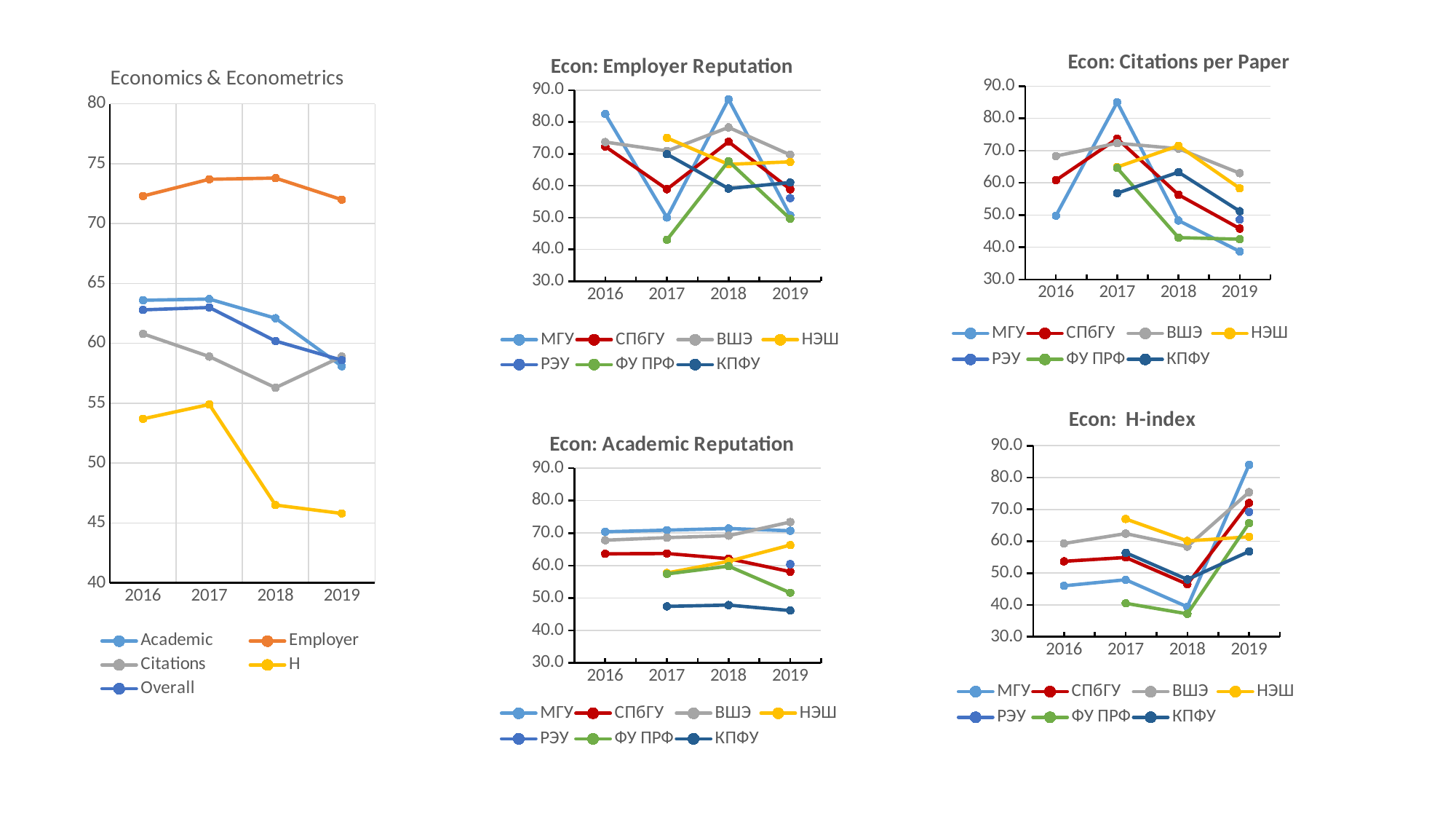

### Chart: Econ: Citations per Paper

| Category | МГУ | СПбГУ | ВШЭ | НЭШ | РЭУ | ФУ ПРФ | КПФУ |
|---|---|---|---|---|---|---|---|
| 2016 | 49.8 | 60.8 | 68.3 | None | None | None | None |
| 2017 | 85.0 | 73.7 | 72.3 | 64.9 | None | 64.6 | 56.8 |
| 2018 | 48.3 | 56.3 | 70.6 | 71.5 | None | 43.0 | 63.3 |
| 2019 | 38.7 | 45.8 | 63.0 | 58.3 | 48.6 | 42.5 | 51.2 |

### Chart: Economics & Econometrics

| Category | Academic | Employer | Citations | H | Overall |
|---|---|---|---|---|---|
| 2016 | 63.6 | 72.3 | 60.8 | 53.7 | 62.8 |
| 2017 | 63.7 | 73.7 | 58.9 | 54.9 | 63.0 |
| 2018 | 62.1 | 73.8 | 56.3 | 46.5 | 60.2 |
| 2019 | 58.1 | 72.0 | 58.9 | 45.8 | 58.6 |

### Chart: Econ: Employer Reputation

| Category | МГУ | СПбГУ | ВШЭ | НЭШ | РЭУ | ФУ ПРФ | КПФУ |
|---|---|---|---|---|---|---|---|
| 2016 | 82.5 | 72.3 | 73.7 | None | None | None | None |
| 2017 | 50.0 | 58.9 | 70.9 | 75.0 | None | 43.0 | 69.9 |
| 2018 | 87.1 | 73.8 | 78.3 | 66.7 | None | 67.7 | 59.1 |
| 2019 | 50.7 | 58.9 | 69.7 | 67.5 | 56.1 | 49.6 | 61.0 |

### Chart: Econ:  H-index

| Category | МГУ | СПбГУ | ВШЭ | НЭШ | РЭУ | ФУ ПРФ | КПФУ |
|---|---|---|---|---|---|---|---|
| 2016 | 46.0 | 53.7 | 59.3 | None | None | None | None |
| 2017 | 47.9 | 54.9 | 62.4 | 67.0 | None | 40.5 | 56.4 |
| 2018 | 39.4 | 46.5 | 58.3 | 60.1 | None | 37.2 | 48.0 |
| 2019 | 84.0 | 72.0 | 75.4 | 61.4 | 69.2 | 65.7 | 56.8 |

### Chart: Econ: Academic Reputation

| Category | МГУ | СПбГУ | ВШЭ | НЭШ | РЭУ | ФУ ПРФ | КПФУ |
|---|---|---|---|---|---|---|---|
| 2016 | 70.4 | 63.6 | 67.8 | None | None | None | None |
| 2017 | 70.9 | 63.7 | 68.6 | 57.7 | None | 57.4 | 47.4 |
| 2018 | 71.4 | 62.1 | 69.2 | 61.3 | None | 59.8 | 47.8 |
| 2019 | 70.7 | 58.1 | 73.4 | 66.3 | 60.4 | 51.6 | 46.1 |